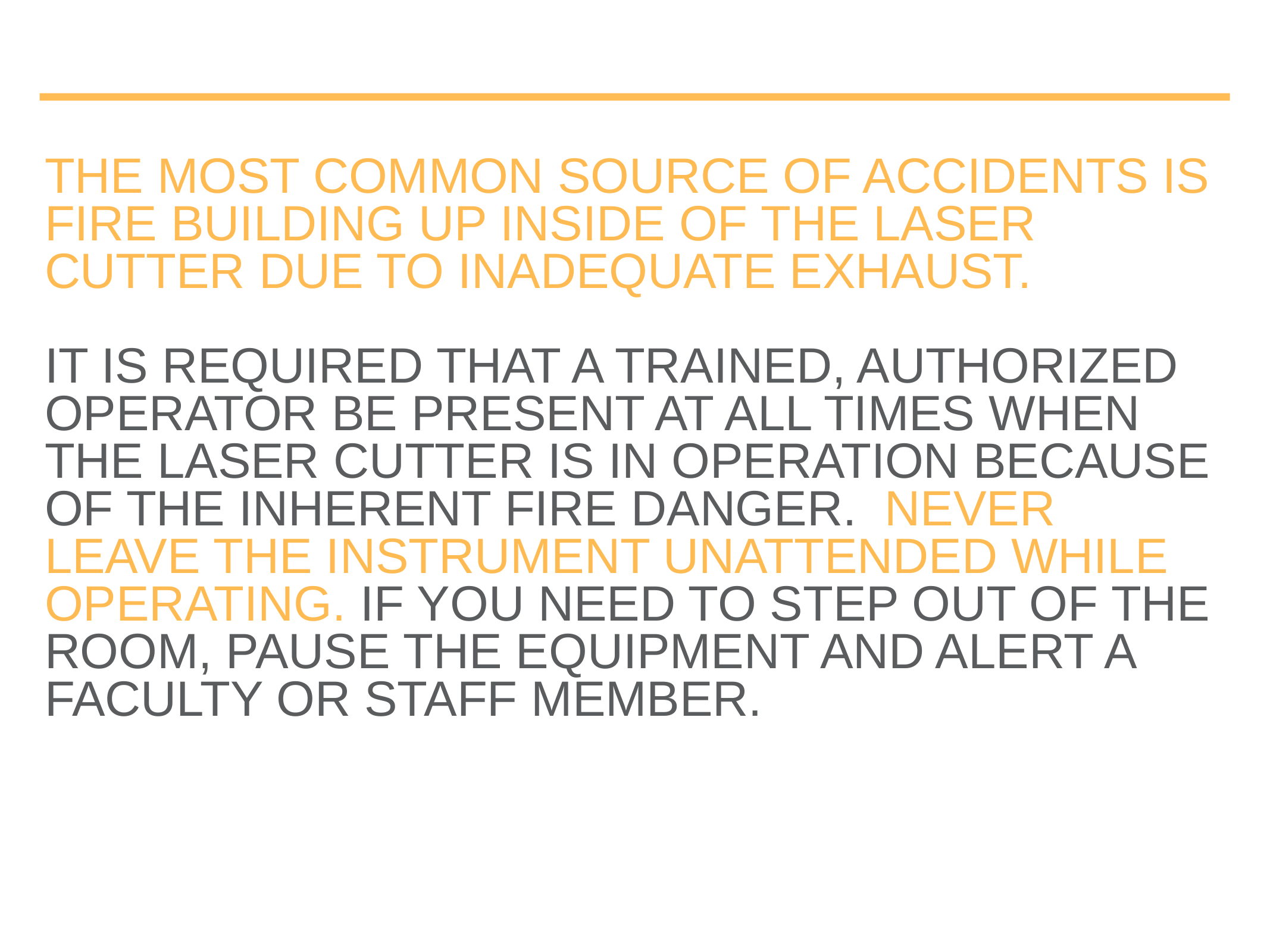

# THE MOST COMMON SOURCE OF ACCIDENTS IS FIRE BUILDING UP INSIDE OF THE laser cutter DUE TO INADEQUATE EXHAUST. it is required that a trained, authorized operator be present at all times when the laser cutter is in operation Because of the inherent fire danger.  NEVER LEAVE THE INSTRUMENT UNATTENDED WHILE OPERATING. If you need to step out of the room, pause the equipment and alert a Faculty or Staff member.